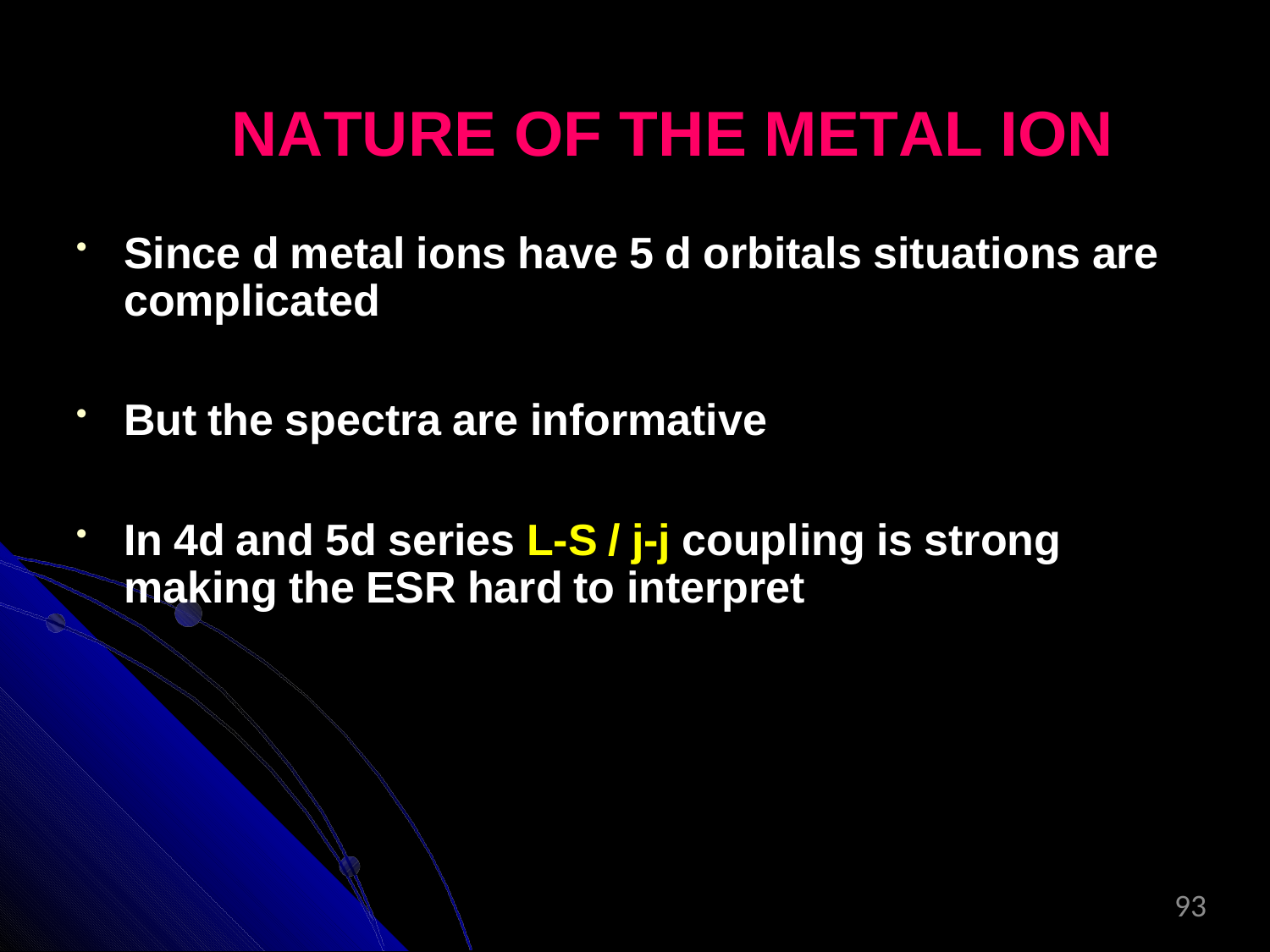

# NATURE OF THE METAL ION
Since d metal ions have 5 d orbitals situations are complicated

But the spectra are informative

In 4d and 5d series L-S / j-j coupling is strong making the ESR hard to interpret

93